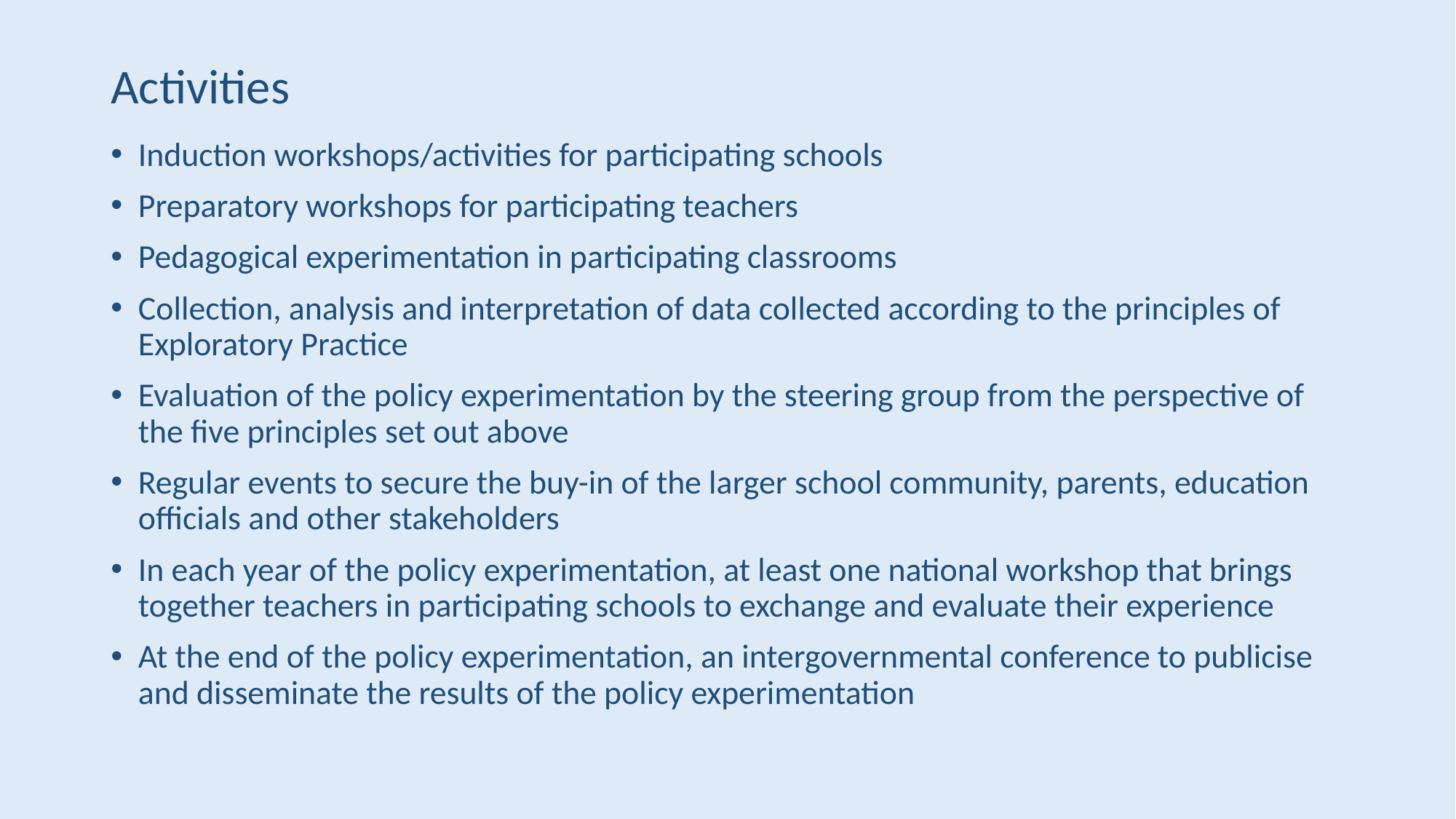

# Activities
Induction workshops/activities for participating schools
Preparatory workshops for participating teachers
Pedagogical experimentation in participating classrooms
Collection, analysis and interpretation of data collected according to the principles of Exploratory Practice
Evaluation of the policy experimentation by the steering group from the perspective of the five principles set out above
Regular events to secure the buy-in of the larger school community, parents, education officials and other stakeholders
In each year of the policy experimentation, at least one national workshop that brings together teachers in participating schools to exchange and evaluate their experience
At the end of the policy experimentation, an intergovernmental conference to publicise and disseminate the results of the policy experimentation